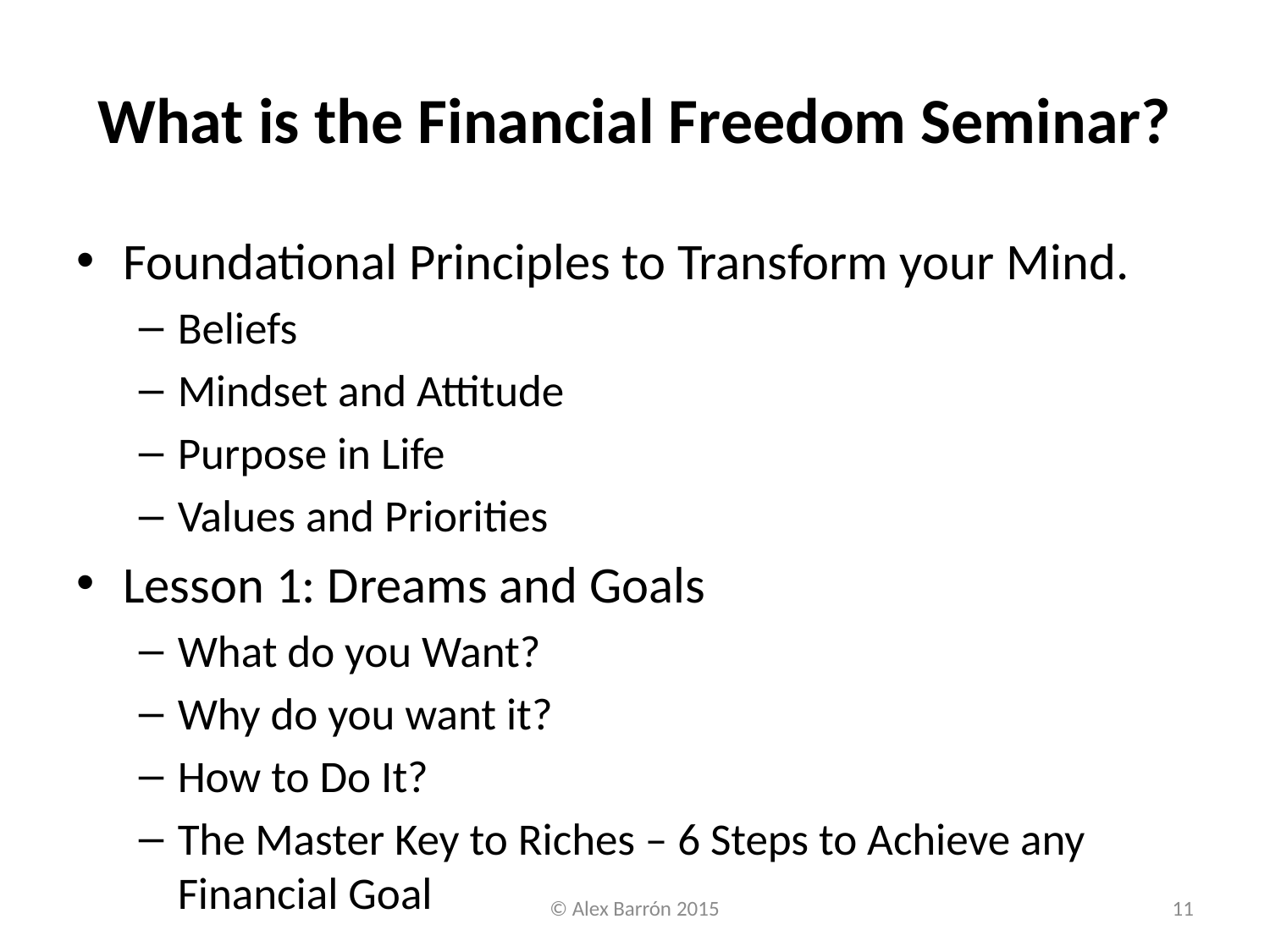

# What is the Financial Freedom Seminar?
Foundational Principles to Transform your Mind.
Beliefs
Mindset and Attitude
Purpose in Life
Values and Priorities
Lesson 1: Dreams and Goals
What do you Want?
Why do you want it?
How to Do It?
The Master Key to Riches – 6 Steps to Achieve any Financial Goal

© Alex Barrón 2015
11